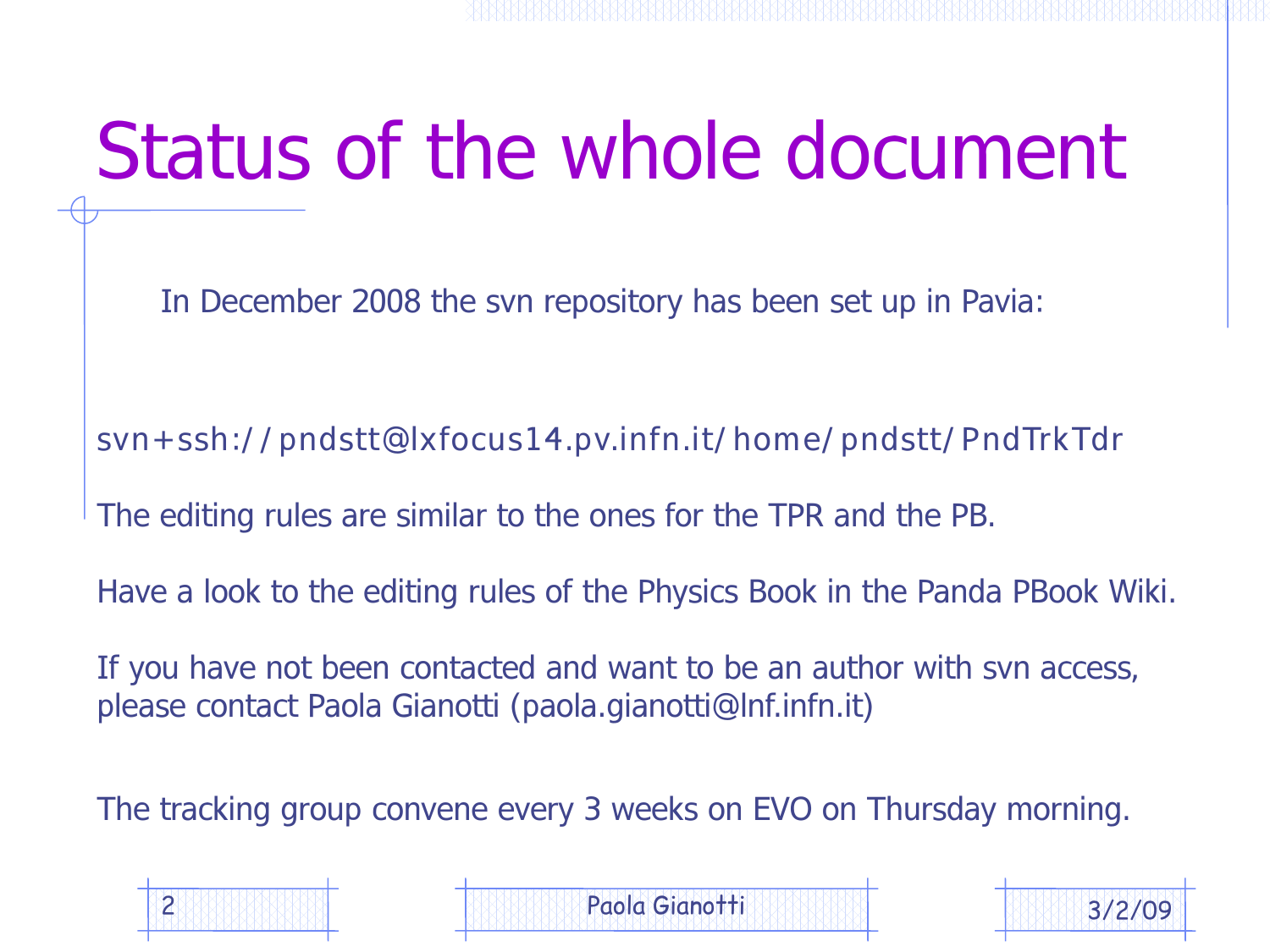

# Status of the whole document
In December 2008 the svn repository has been set up in Pavia:

svn+ssh://pndstt@lxfocus14.pv.infn.it/home/pndstt/PndTrkTdr

The editing rules are similar to the ones for the TPR and the PB.

Have a look to the editing rules of the Physics Book in the Panda PBook Wiki.

If you have not been contacted and want to be an author with svn access, please contact Paola Gianotti (paola.gianotti@lnf.infn.it)
The tracking group convene every 3 weeks on EVO on Thursday morning.
2
Paola Gianotti
3/2/09